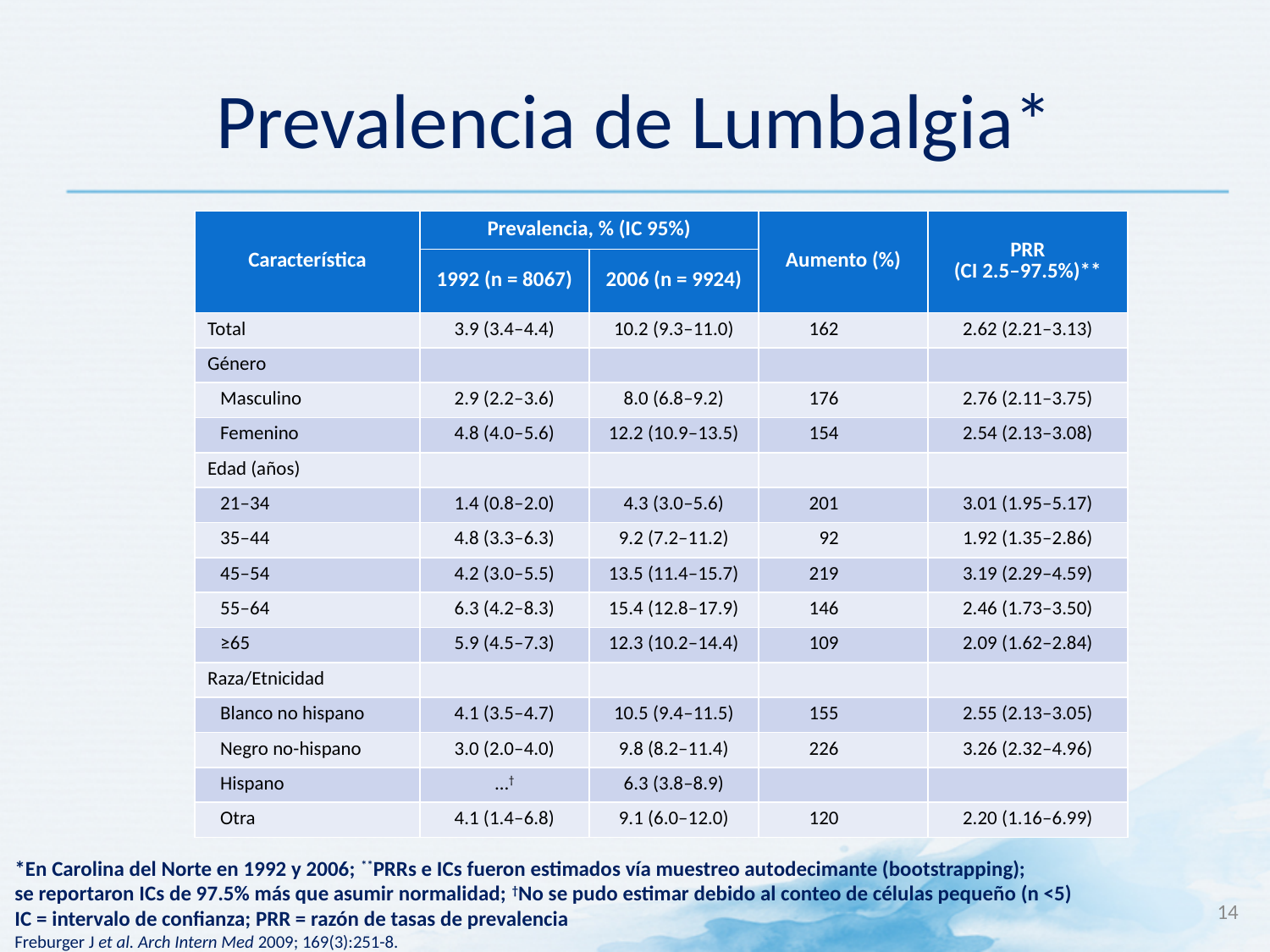

# Prevalencia de Lumbalgia*
| Característica | Prevalencia, % (IC 95%) |  | Aumento (%) | PRR (CI 2.5–97.5%)\*\* |
| --- | --- | --- | --- | --- |
|  | 1992 (n = 8067) | 2006 (n = 9924) |  |  |
| Total | 3.9 (3.4–4.4) | 10.2 (9.3–11.0) | 162 | 2.62 (2.21–3.13) |
| Género |  |  |  |  |
| Masculino | 2.9 (2.2–3.6) | 8.0 (6.8–9.2) | 176 | 2.76 (2.11–3.75) |
| Femenino | 4.8 (4.0–5.6) | 12.2 (10.9–13.5) | 154 | 2.54 (2.13–3.08) |
| Edad (años) |  |  |  |  |
| 21–34 | 1.4 (0.8–2.0) | 4.3 (3.0–5.6) | 201 | 3.01 (1.95–5.17) |
| 35–44 | 4.8 (3.3–6.3) | 9.2 (7.2–11.2) | 92 | 1.92 (1.35–2.86) |
| 45–54 | 4.2 (3.0–5.5) | 13.5 (11.4–15.7) | 219 | 3.19 (2.29–4.59) |
| 55–64 | 6.3 (4.2–8.3) | 15.4 (12.8–17.9) | 146 | 2.46 (1.73–3.50) |
| ≥65 | 5.9 (4.5–7.3) | 12.3 (10.2–14.4) | 109 | 2.09 (1.62–2.84) |
| Raza/Etnicidad |  |  |  |  |
| Blanco no hispano | 4.1 (3.5–4.7) | 10.5 (9.4–11.5) | 155 | 2.55 (2.13–3.05) |
| Negro no-hispano | 3.0 (2.0–4.0) | 9.8 (8.2–11.4) | 226 | 3.26 (2.32–4.96) |
| Hispano | …† | 6.3 (3.8–8.9) |  |  |
| Otra | 4.1 (1.4–6.8) | 9.1 (6.0–12.0) | 120 | 2.20 (1.16–6.99) |
*En Carolina del Norte en 1992 y 2006; **PRRs e ICs fueron estimados vía muestreo autodecimante (bootstrapping);
se reportaron ICs de 97.5% más que asumir normalidad; †No se pudo estimar debido al conteo de células pequeño (n <5)
IC = intervalo de confianza; PRR = razón de tasas de prevalencia
Freburger J et al. Arch Intern Med 2009; 169(3):251-8.
14